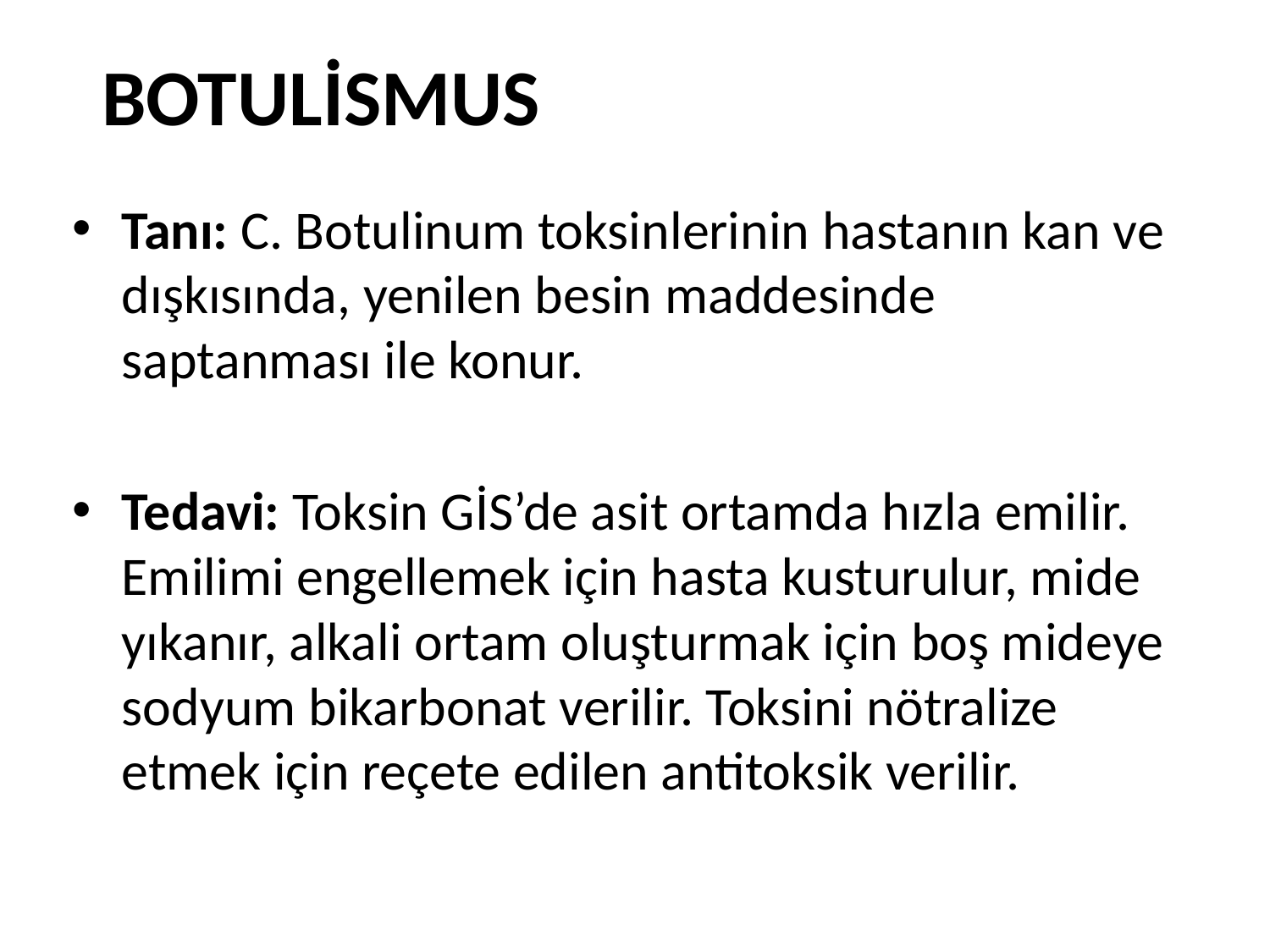

# BOTULİSMUS
Tanı: C. Botulinum toksinlerinin hastanın kan ve dışkısında, yenilen besin maddesinde saptanması ile konur.

Tedavi: Toksin GİS’de asit ortamda hızla emilir. Emilimi engellemek için hasta kusturulur, mide yıkanır, alkali ortam oluşturmak için boş mideye sodyum bikarbonat verilir. Toksini nötralize etmek için reçete edilen antitoksik verilir.